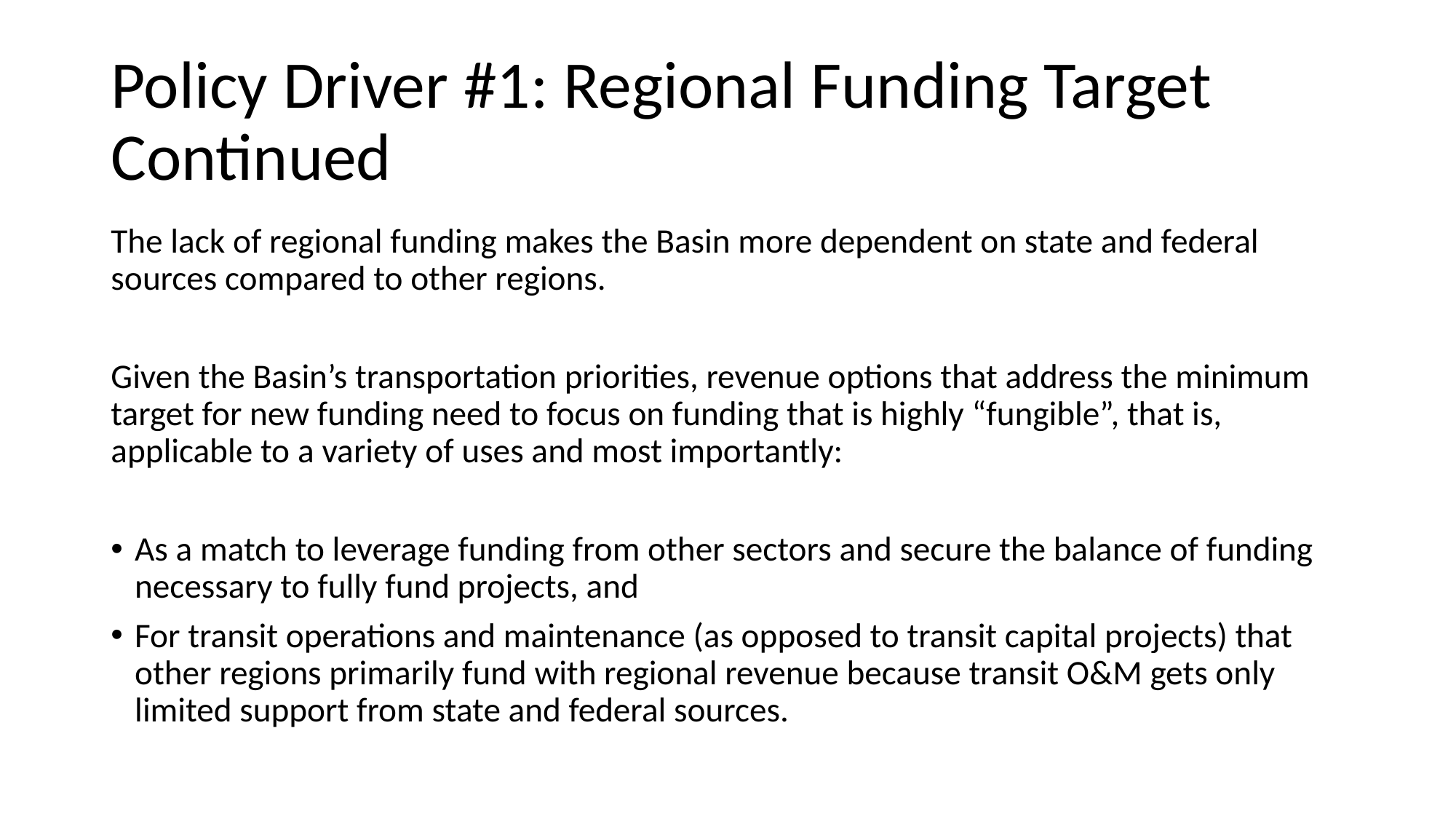

# Policy Driver #1: Regional Funding Target Continued
The lack of regional funding makes the Basin more dependent on state and federal sources compared to other regions.

Given the Basin’s transportation priorities, revenue options that address the minimum target for new funding need to focus on funding that is highly “fungible”, that is, applicable to a variety of uses and most importantly:

As a match to leverage funding from other sectors and secure the balance of funding necessary to fully fund projects, and
For transit operations and maintenance (as opposed to transit capital projects) that other regions primarily fund with regional revenue because transit O&M gets only limited support from state and federal sources.